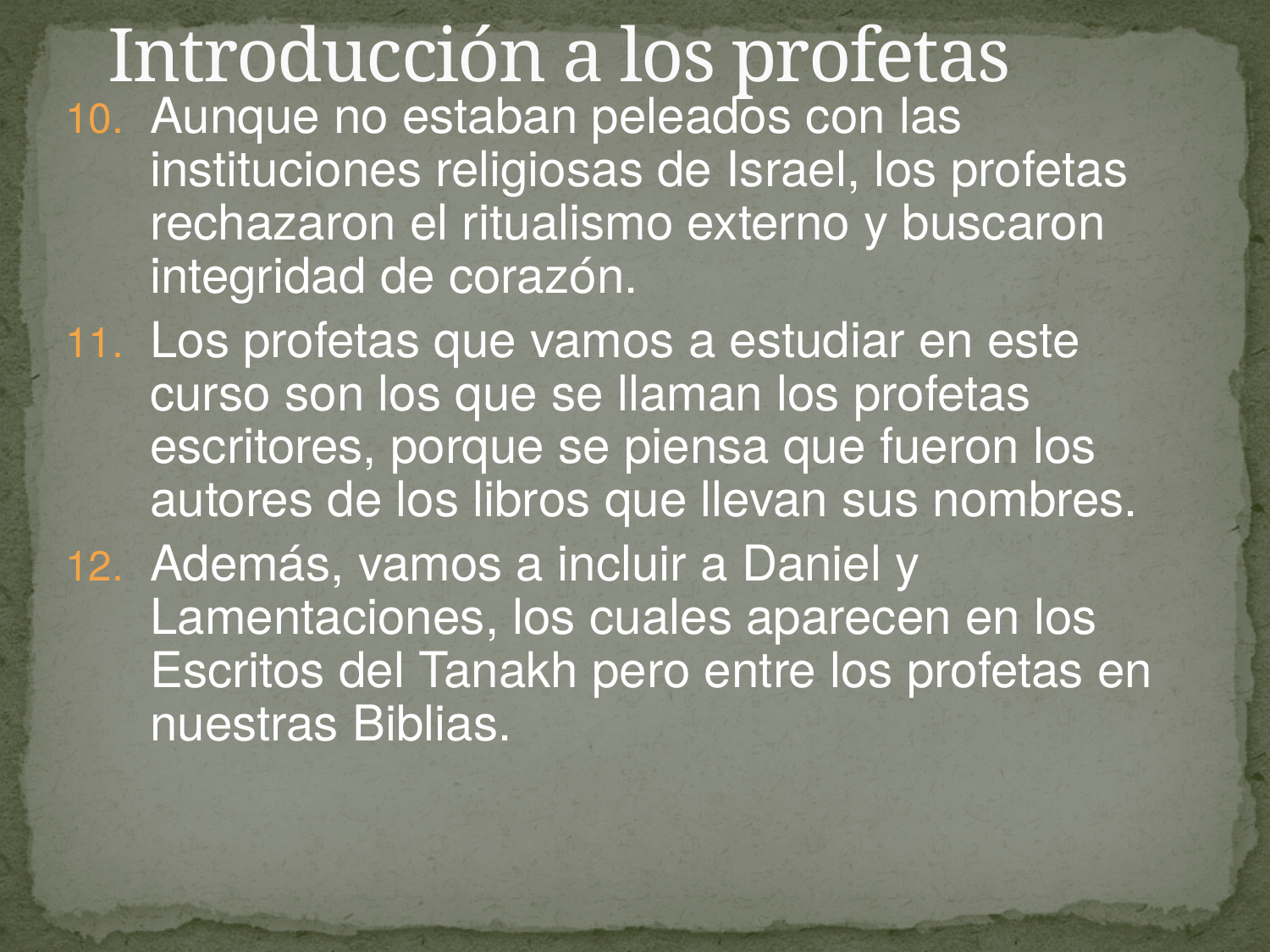

# Introducción a los profetas
Aunque no estaban peleados con las instituciones religiosas de Israel, los profetas rechazaron el ritualismo externo y buscaron integridad de corazón.
Los profetas que vamos a estudiar en este curso son los que se llaman los profetas escritores, porque se piensa que fueron los autores de los libros que llevan sus nombres.
Además, vamos a incluir a Daniel y Lamentaciones, los cuales aparecen en los Escritos del Tanakh pero entre los profetas en nuestras Biblias.